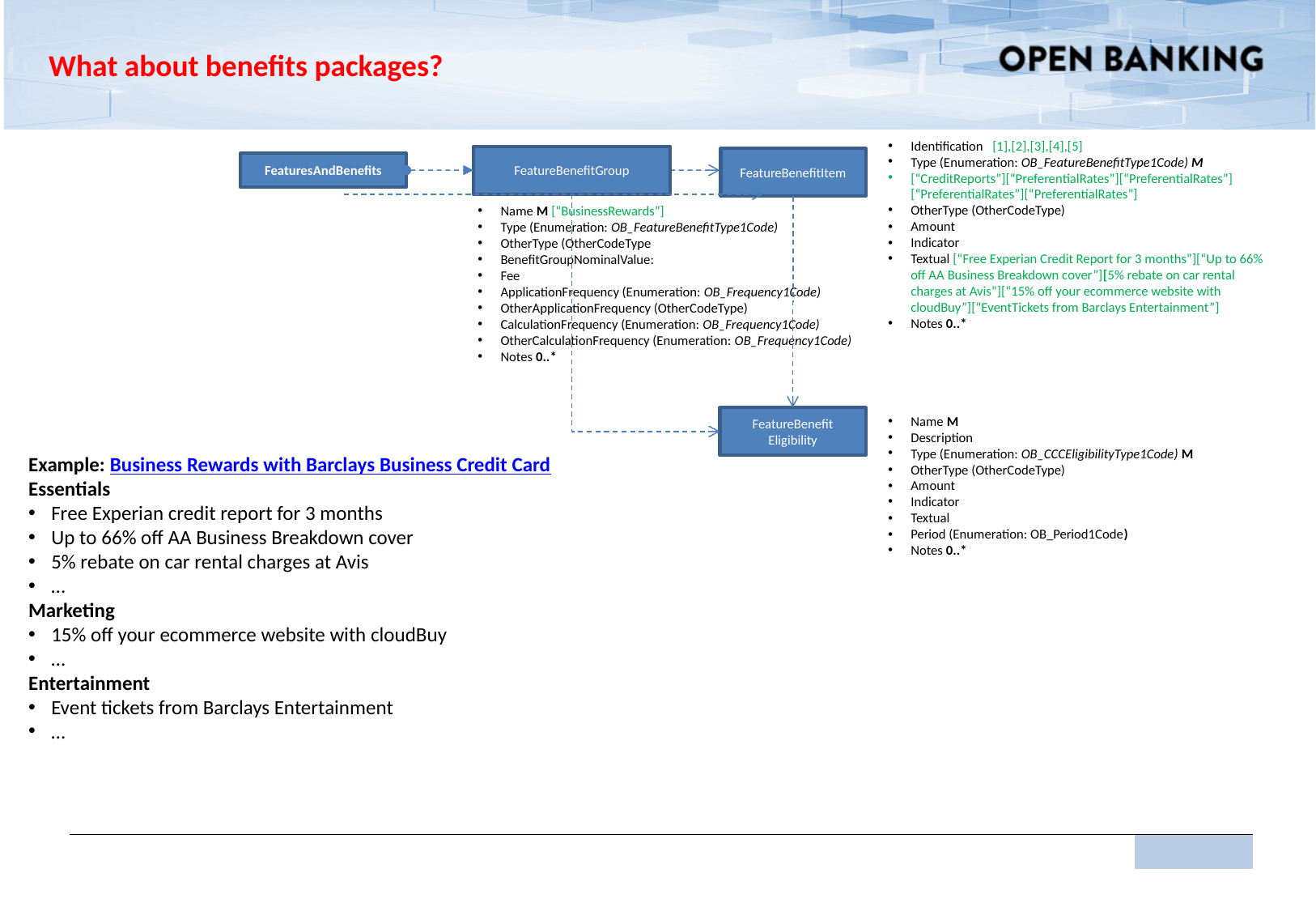

What about benefits packages?
Identification   [1],[2],[3],[4],[5]
Type (Enumeration: OB_FeatureBenefitType1Code) M
[“CreditReports”][“PreferentialRates”][“PreferentialRates”][“PreferentialRates”][“PreferentialRates”]
OtherType (OtherCodeType)
Amount
Indicator
Textual [“Free Experian Credit Report for 3 months”][“Up to 66% off AA Business Breakdown cover”][5% rebate on car rental charges at Avis”][“15% off your ecommerce website with cloudBuy”][“EventTickets from Barclays Entertainment”]
Notes 0..*
FeatureBenefitGroup
FeatureBenefitItem
FeaturesAndBenefits
Name M [“BusinessRewards”]
Type (Enumeration: OB_FeatureBenefitType1Code)
OtherType (OtherCodeType
BenefitGroupNominalValue:
Fee
ApplicationFrequency (Enumeration: OB_Frequency1Code)
OtherApplicationFrequency (OtherCodeType)
CalculationFrequency (Enumeration: OB_Frequency1Code)
OtherCalculationFrequency (Enumeration: OB_Frequency1Code)
Notes 0..*
Name M
Description
Type (Enumeration: OB_CCCEligibilityType1Code) M
OtherType (OtherCodeType)
Amount
Indicator
Textual
Period (Enumeration: OB_Period1Code)
Notes 0..*
FeatureBenefit Eligibility
Example: Business Rewards with Barclays Business Credit Card
Essentials
Free Experian credit report for 3 months
Up to 66% off AA Business Breakdown cover
5% rebate on car rental charges at Avis
…
Marketing
15% off your ecommerce website with cloudBuy
…
Entertainment
Event tickets from Barclays Entertainment
…